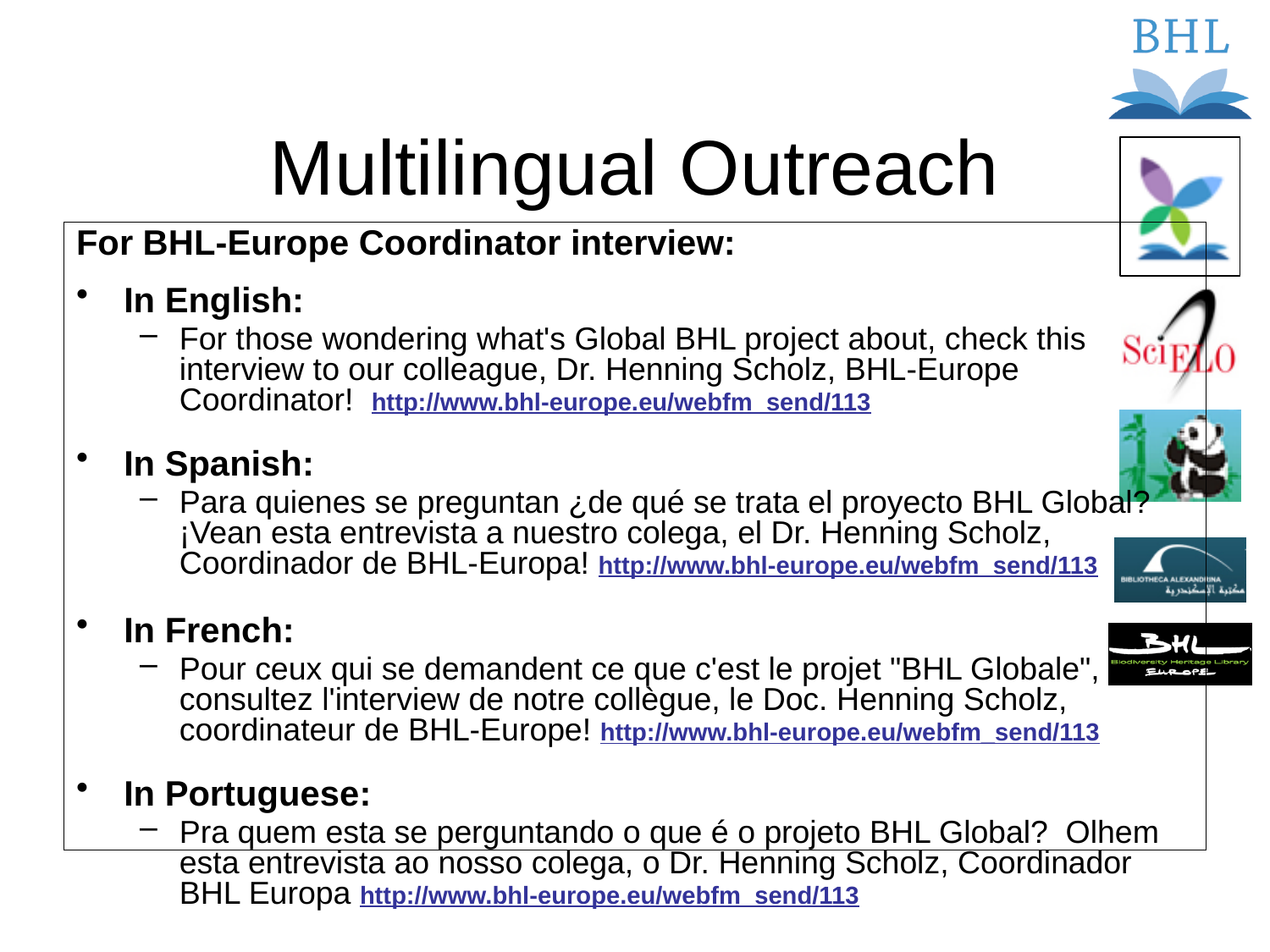

# Multilingual Outreach
For BHL-Europe Coordinator interview:

In English:
For those wondering what's Global BHL project about, check this interview to our colleague, Dr. Henning Scholz, BHL-Europe Coordinator!  http://www.bhl-europe.eu/webfm_send/113

In Spanish:
Para quienes se preguntan ¿de qué se trata el proyecto BHL Global?  ¡Vean esta entrevista a nuestro colega, el Dr. Henning Scholz, Coordinador de BHL-Europa! http://www.bhl-europe.eu/webfm_send/113

In French:
Pour ceux qui se demandent ce que c'est le projet "BHL Globale", consultez l'interview de notre collègue, le Doc. Henning Scholz, coordinateur de BHL-Europe! http://www.bhl-europe.eu/webfm_send/113

In Portuguese:
Pra quem esta se perguntando o que é o projeto BHL Global?  Olhem esta entrevista ao nosso colega, o Dr. Henning Scholz, Coordinador BHL Europa http://www.bhl-europe.eu/webfm_send/113